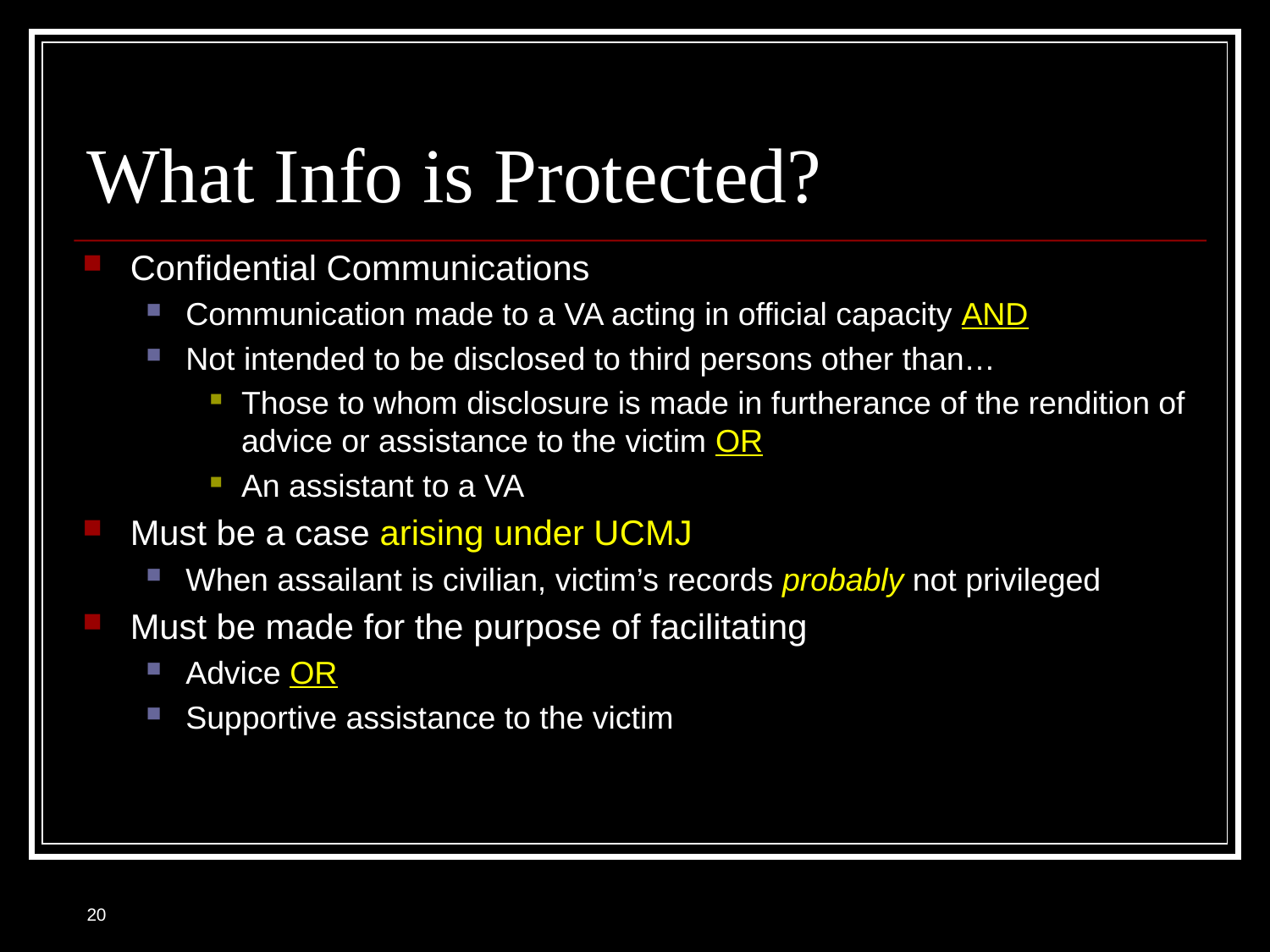

# What Info is Protected?
Confidential Communications
Communication made to a VA acting in official capacity AND
Not intended to be disclosed to third persons other than…
Those to whom disclosure is made in furtherance of the rendition of advice or assistance to the victim OR
An assistant to a VA
Must be a case arising under UCMJ
When assailant is civilian, victim’s records probably not privileged
Must be made for the purpose of facilitating
Advice OR
Supportive assistance to the victim

20